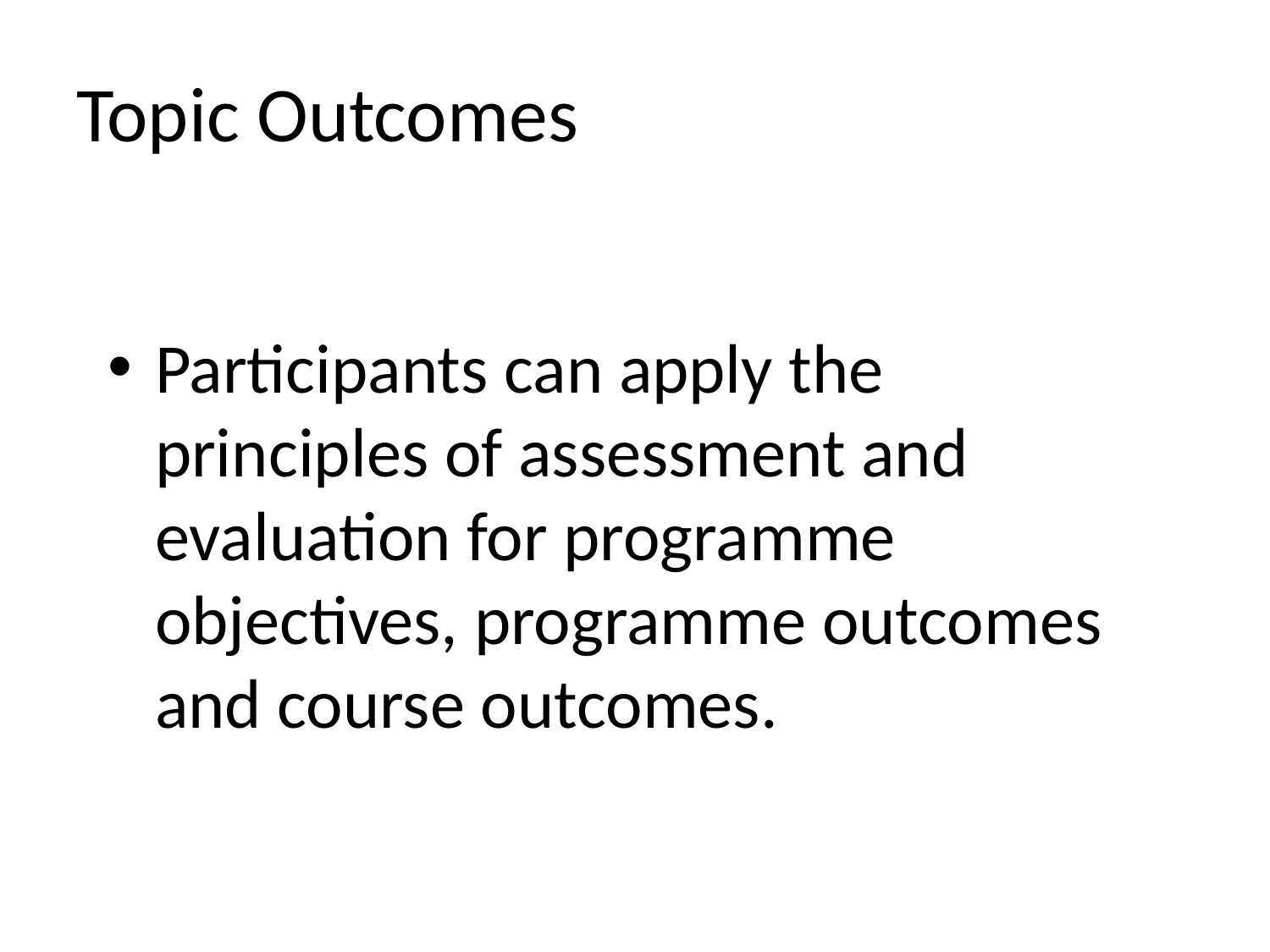

# Topic Outcomes
Participants can apply the principles of assessment and evaluation for programme objectives, programme outcomes and course outcomes.